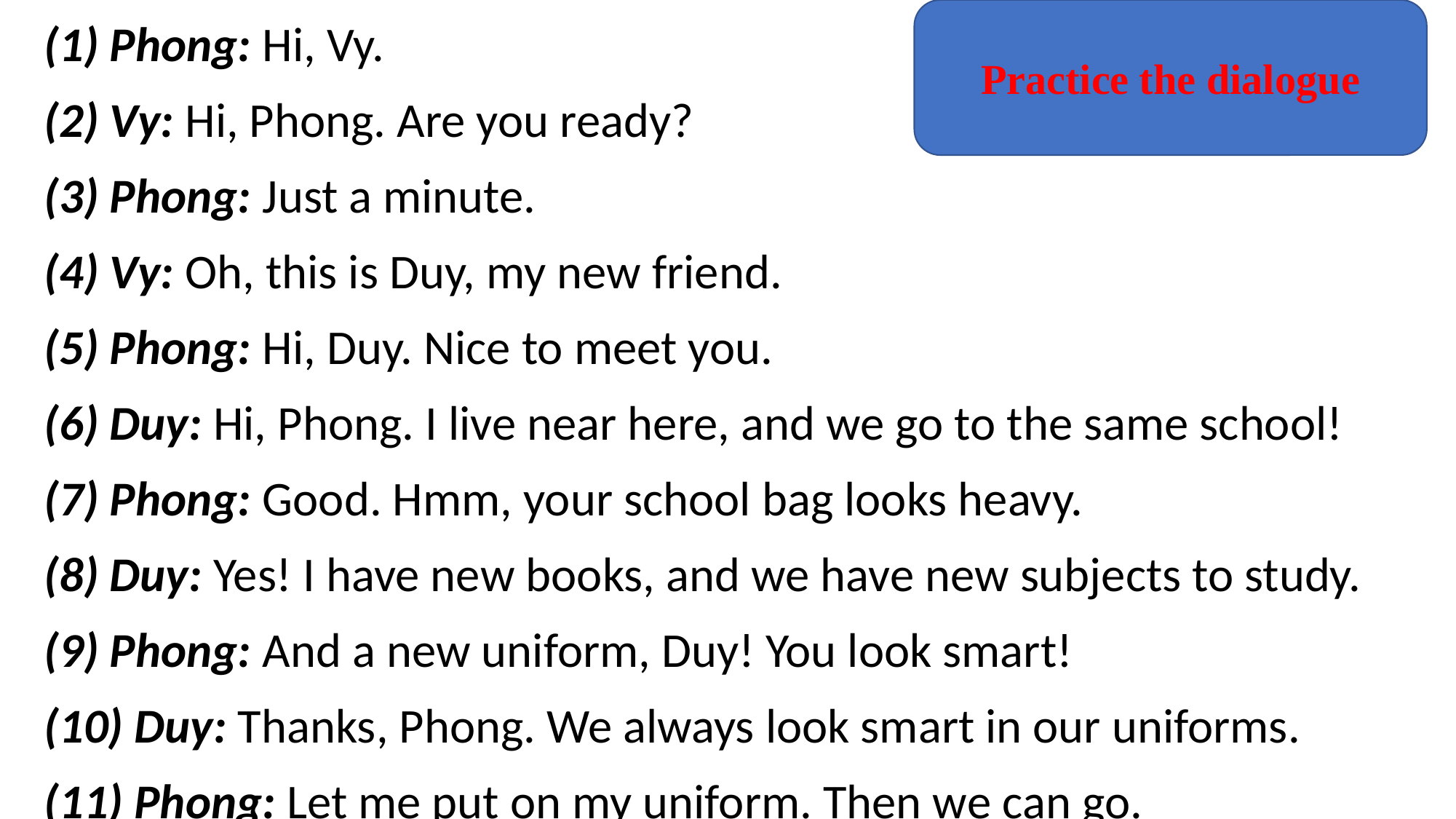

Practice the dialogue
(1) Phong: Hi, Vy.
(2) Vy: Hi, Phong. Are you ready?
(3) Phong: Just a minute.
(4) Vy: Oh, this is Duy, my new friend.
(5) Phong: Hi, Duy. Nice to meet you.
(6) Duy: Hi, Phong. I live near here, and we go to the same school!
(7) Phong: Good. Hmm, your school bag looks heavy.
(8) Duy: Yes! I have new books, and we have new subjects to study.
(9) Phong: And a new uniform, Duy! You look smart!
(10) Duy: Thanks, Phong. We always look smart in our uniforms.
(11) Phong: Let me put on my uniform. Then we can go.